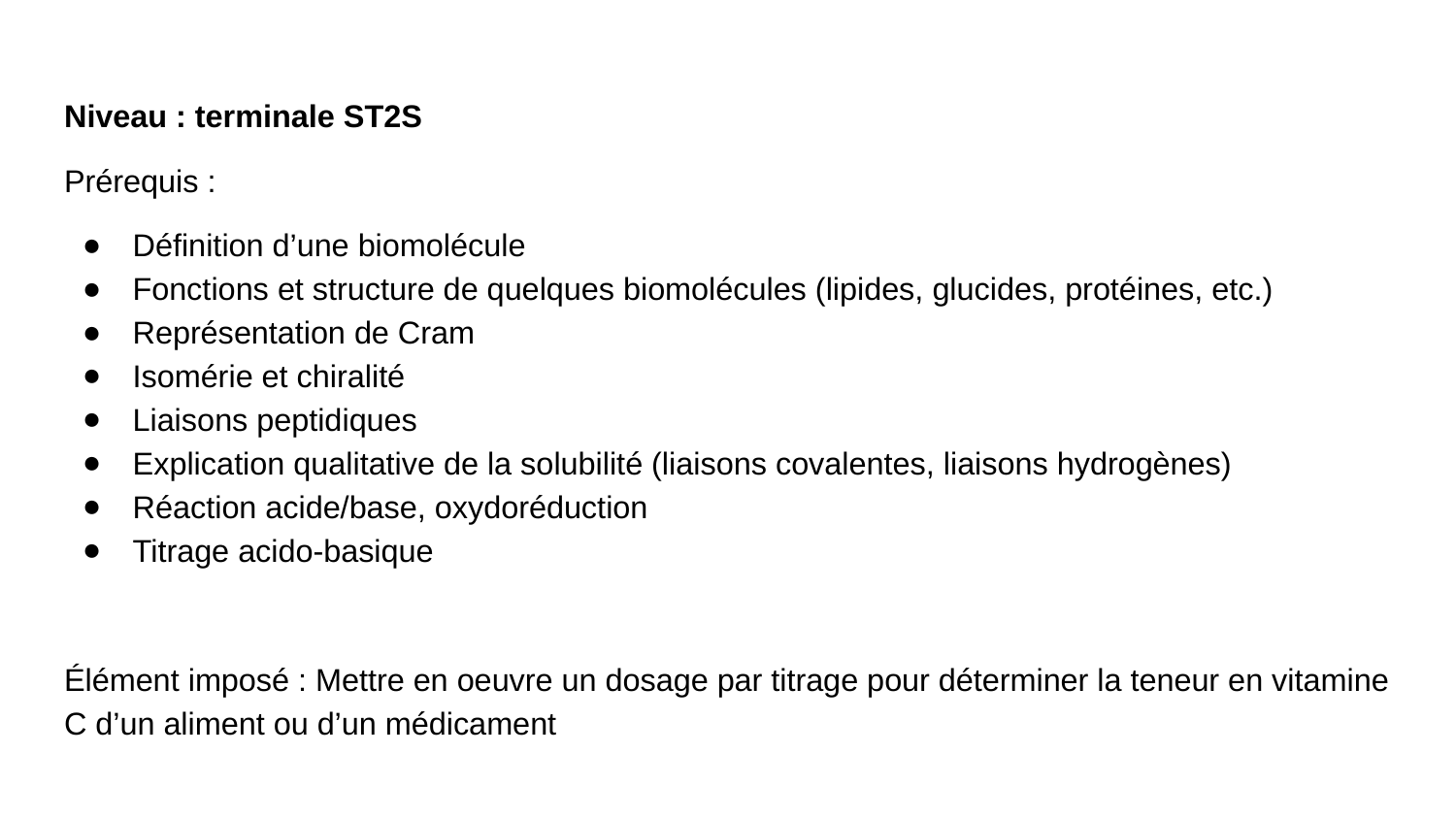

Niveau : terminale ST2S
Prérequis :
Définition d’une biomolécule
Fonctions et structure de quelques biomolécules (lipides, glucides, protéines, etc.)
Représentation de Cram
Isomérie et chiralité
Liaisons peptidiques
Explication qualitative de la solubilité (liaisons covalentes, liaisons hydrogènes)
Réaction acide/base, oxydoréduction
Titrage acido-basique

Élément imposé : Mettre en oeuvre un dosage par titrage pour déterminer la teneur en vitamine C d’un aliment ou d’un médicament